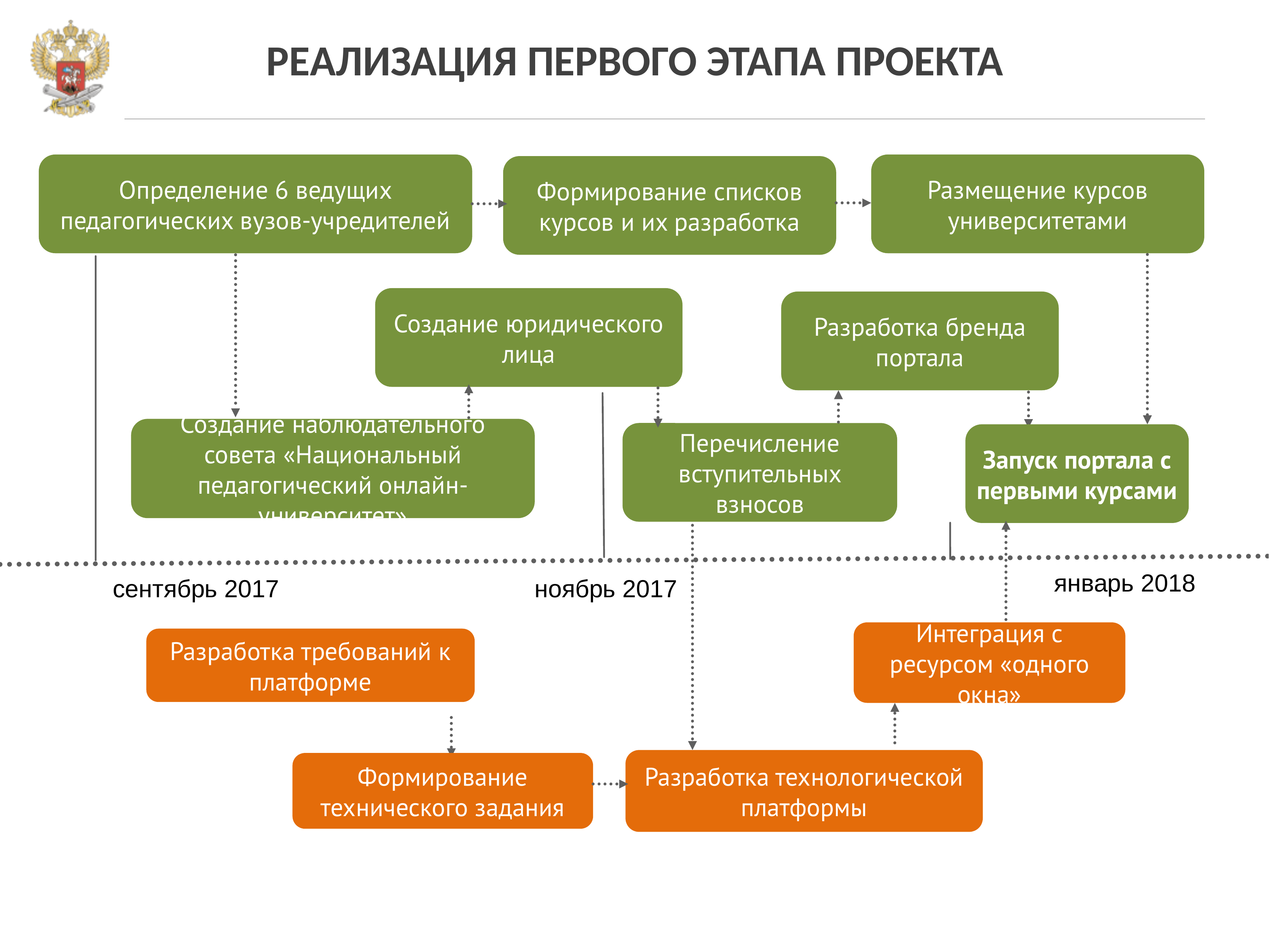

# РЕАЛИЗАЦИЯ ПЕРВОГО ЭТАПА ПРОЕКТА
Определение 6 ведущих педагогических вузов-учредителей
Размещение курсов университетами
Формирование списков курсов и их разработка

Создание юридического лица
Разработка бренда портала

Создание наблюдательного совета «Национальный педагогический онлайн-университет»
Перечисление вступительных взносов
Запуск портала с первыми курсами

январь 2018
сентябрь 2017
ноябрь 2017
Интеграция с ресурсом «одного окна»
Разработка требований к платформе

Разработка технологической платформы
Формирование технического задания